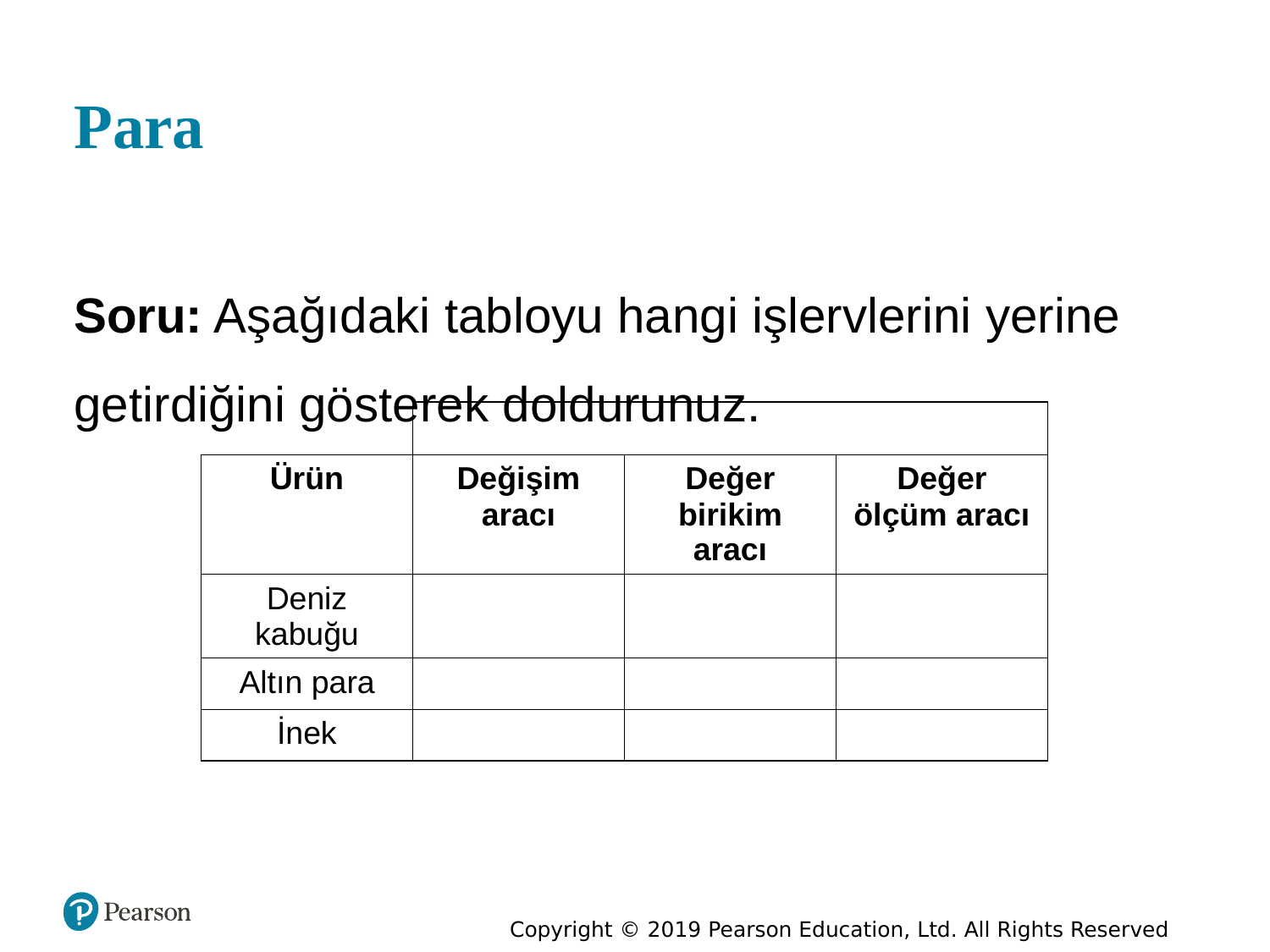

# Para
Soru: Aşağıdaki tabloyu hangi işlervlerini yerine getirdiğini gösterek doldurunuz.
|  |
| --- |
| Ürün | Değişim aracı | Değer birikim aracı | Değer ölçüm aracı |
| --- | --- | --- | --- |
| Deniz kabuğu | Blank | Blank | Blank |
| Altın para | Blank | Blank | Blank |
| İnek | Blank | Blank | Blank |